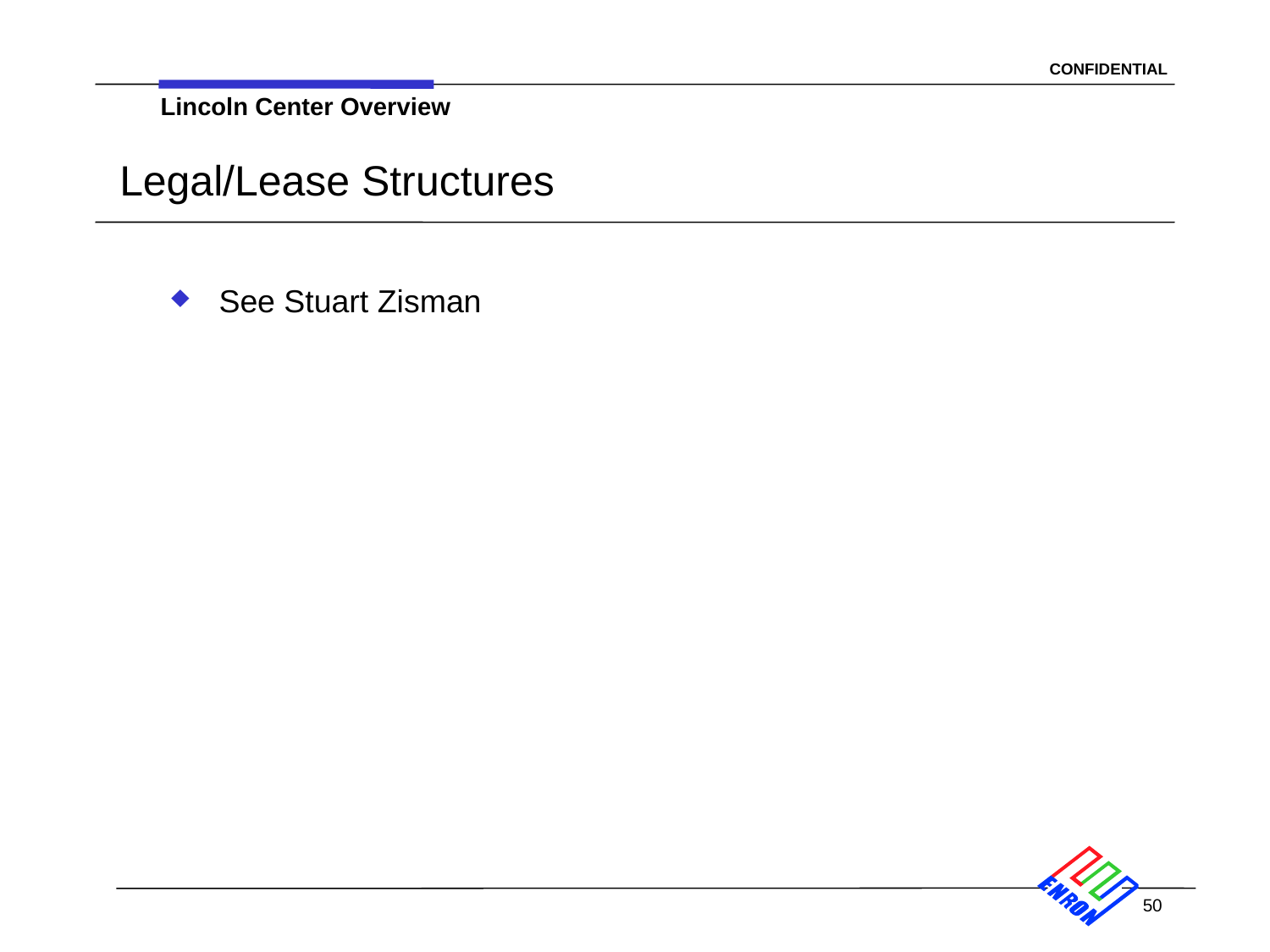

Lincoln Center Overview
# Legal/Lease Structures
See Stuart Zisman
50